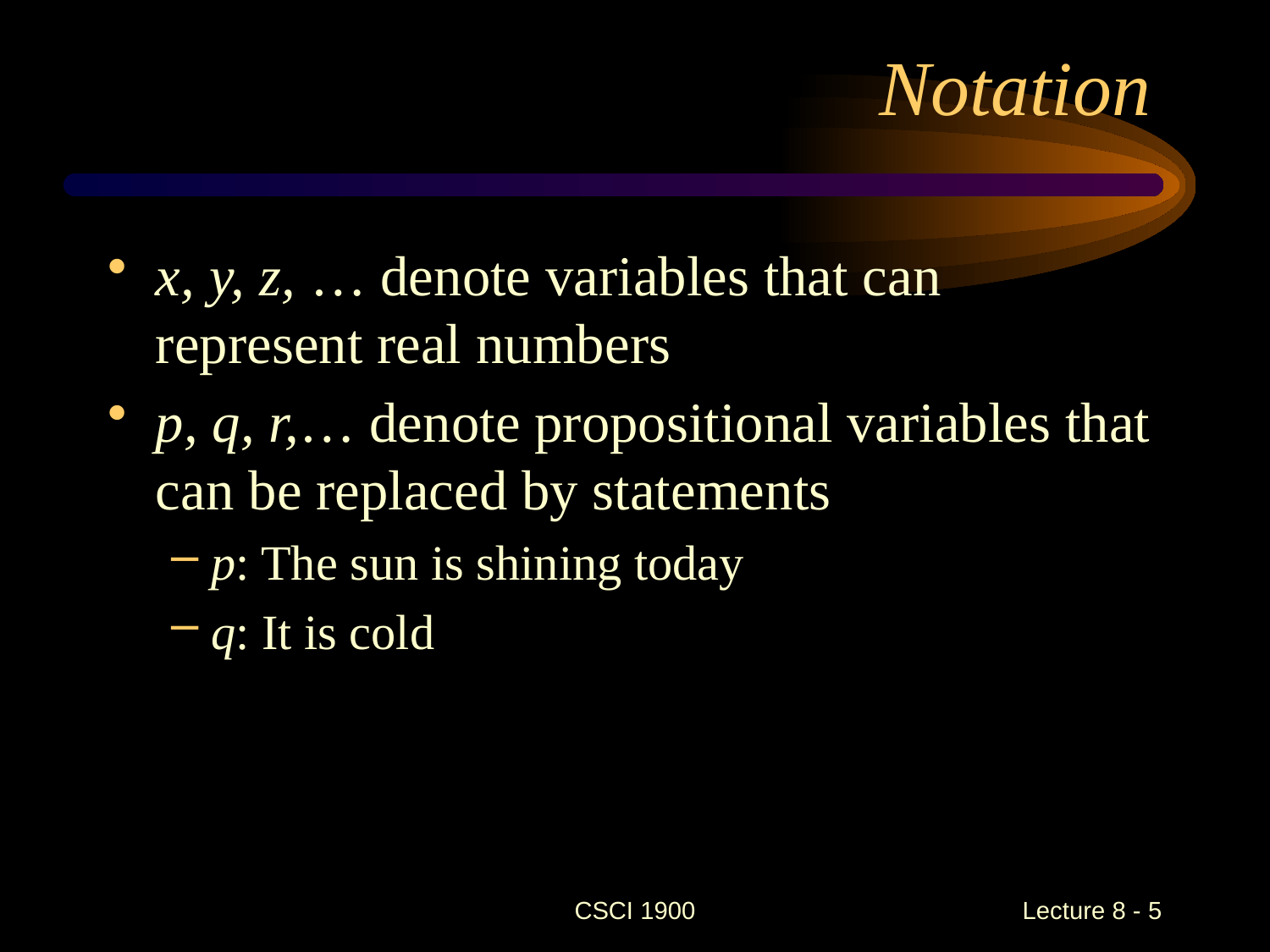

# Notation
x, y, z, … denote variables that can represent real numbers
p, q, r,… denote propositional variables that can be replaced by statements
p: The sun is shining today
q: It is cold

CSCI 1900
 Lecture 8 - 5